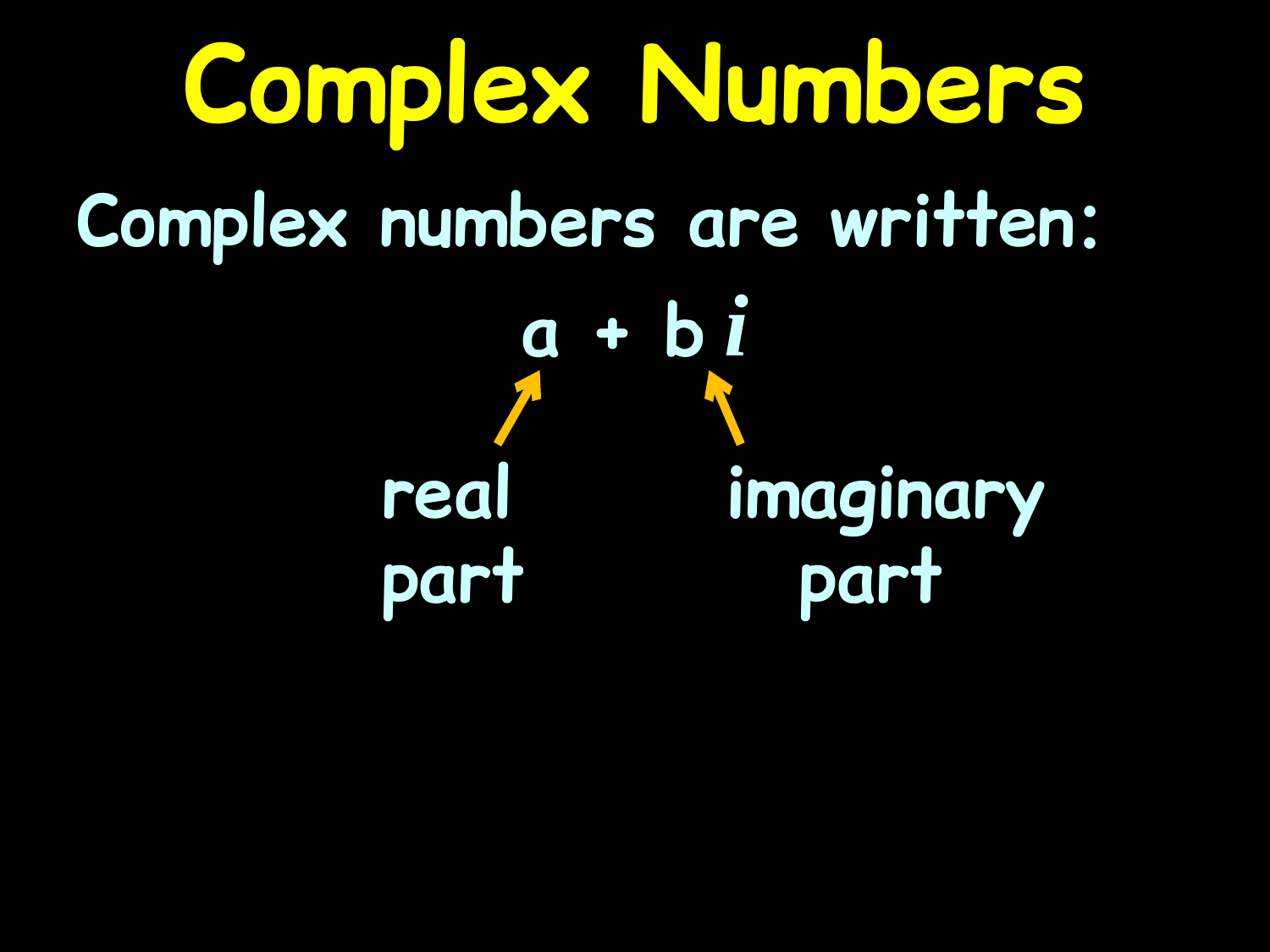

# Complex Numbers
Complex numbers are written:

a + b i

          real       imaginary
          part         part